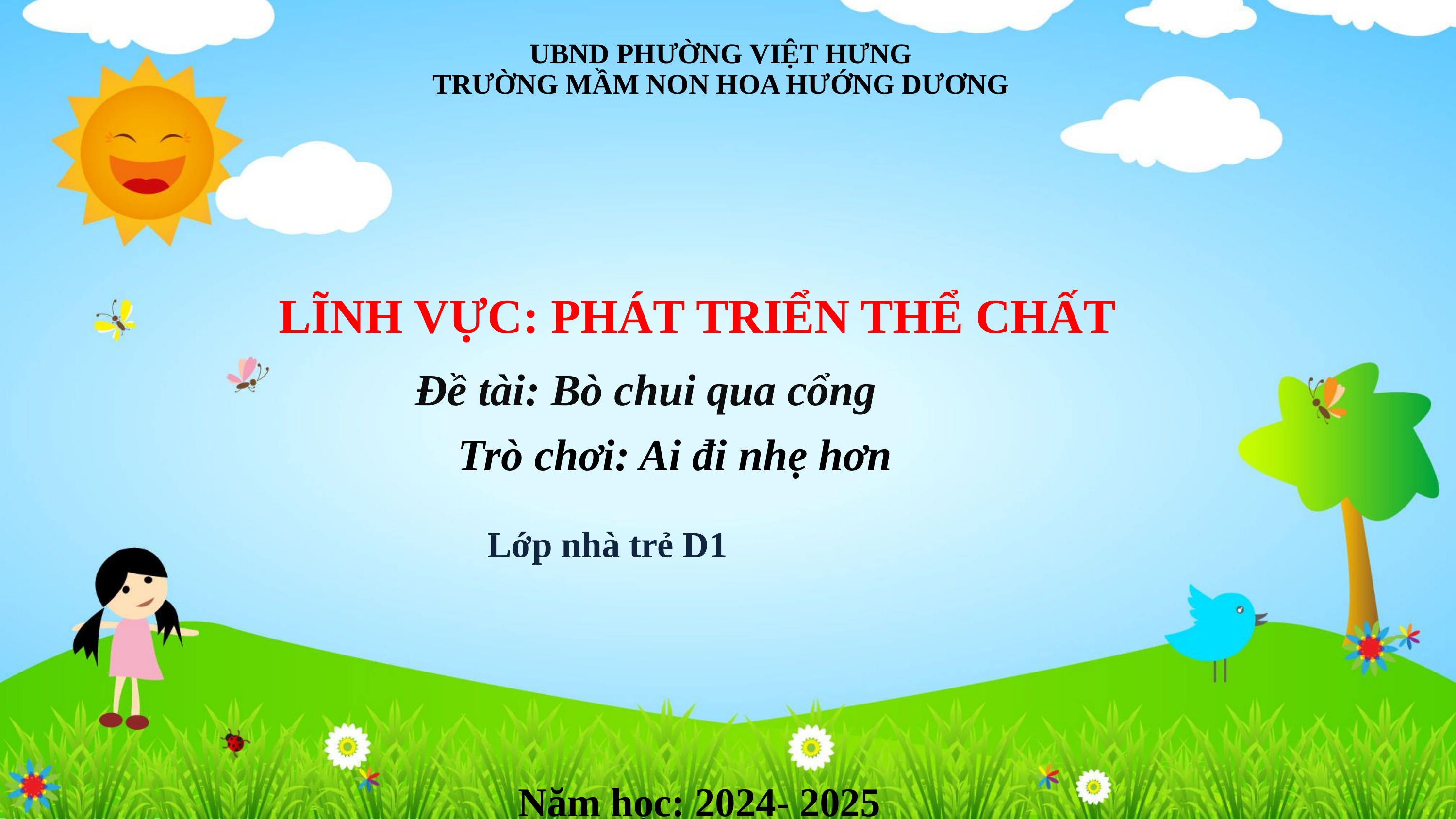

UBND PHƯỜNG VIỆT HƯNG
TRƯỜNG MẦM NON HOA HƯỚNG DƯƠNG
LĨNH VỰC: PHÁT TRIỂN THỂ CHẤT
Đề tài: Bò chui qua cổng
Trò chơi: Ai đi nhẹ hơn
Lớp nhà trẻ D1

Năm học: 2024- 2025